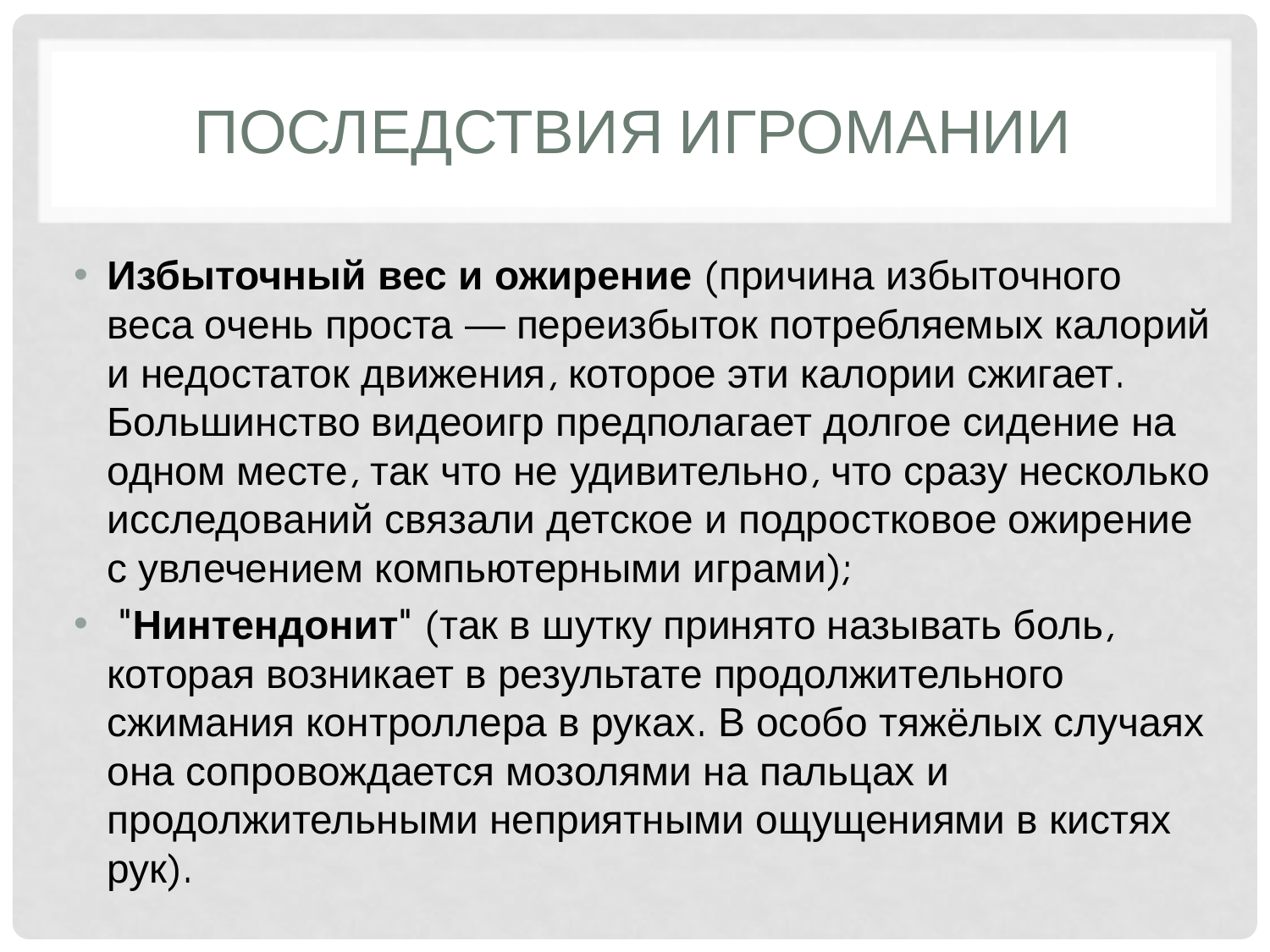

# Последствия игромании
Избыточный вес и ожирение (причина избыточного веса очень проста — переизбыток потребляемых калорий и недостаток движения, которое эти калории сжигает. Большинство видеоигр предполагает долгое сидение на одном месте, так что не удивительно, что сразу несколько исследований связали детское и подростковое ожирение с увлечением компьютерными играми);
 "Нинтендонит" (так в шутку принято называть боль, которая возникает в результате продолжительного сжимания контроллера в руках. В особо тяжёлых случаях она сопровождается мозолями на пальцах и продолжительными неприятными ощущениями в кистях рук).